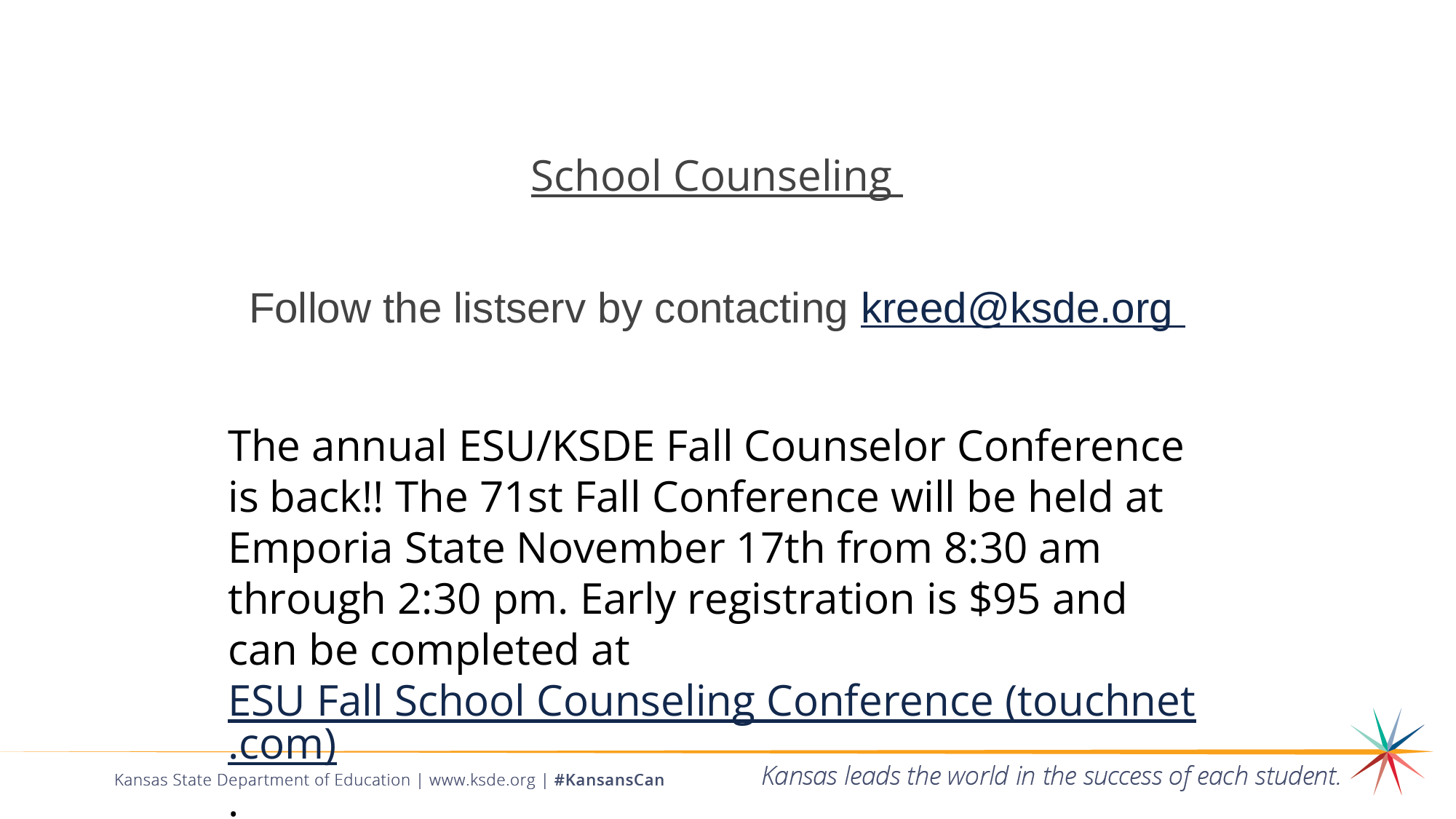

School Counseling
Follow the listserv by contacting kreed@ksde.org

The annual ESU/KSDE Fall Counselor Conference is back!! The 71st Fall Conference will be held at Emporia State November 17th from 8:30 am through 2:30 pm. Early registration is $95 and can be completed at ESU Fall School Counseling Conference (touchnet.com).